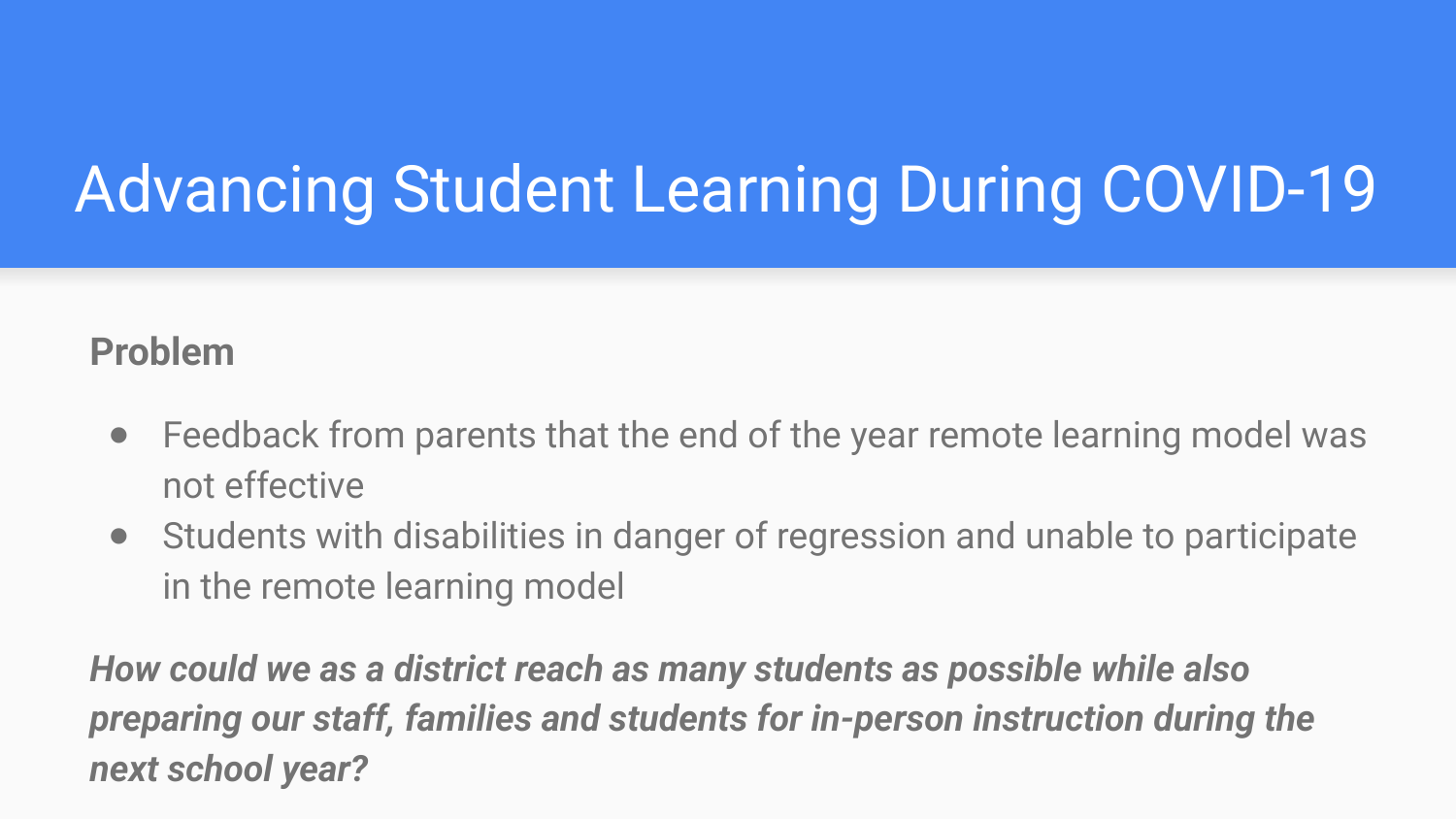

# Advancing Student Learning During COVID-19
Problem
Feedback from parents that the end of the year remote learning model was not effective
Students with disabilities in danger of regression and unable to participate in the remote learning model
How could we as a district reach as many students as possible while also preparing our staff, families and students for in-person instruction during the next school year?